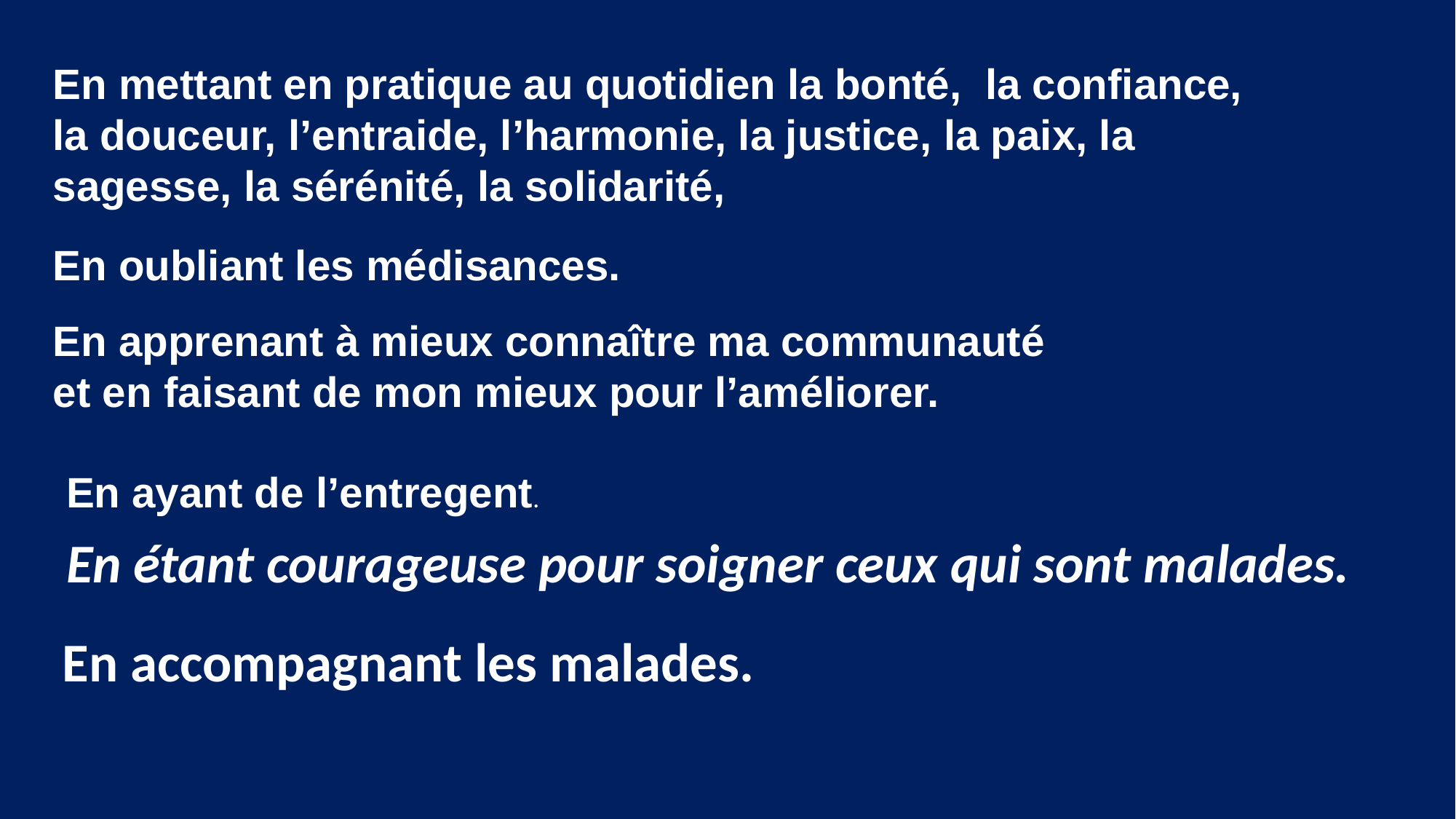

En mettant en pratique au quotidien la bonté,  la confiance, la douceur, l’entraide, l’harmonie, la justice, la paix, la sagesse, la sérénité, la solidarité,
En oubliant les médisances.
En apprenant à mieux connaître ma communauté
et en faisant de mon mieux pour l’améliorer.
En ayant de l’entregent.
En étant courageuse pour soigner ceux qui sont malades.
En accompagnant les malades.